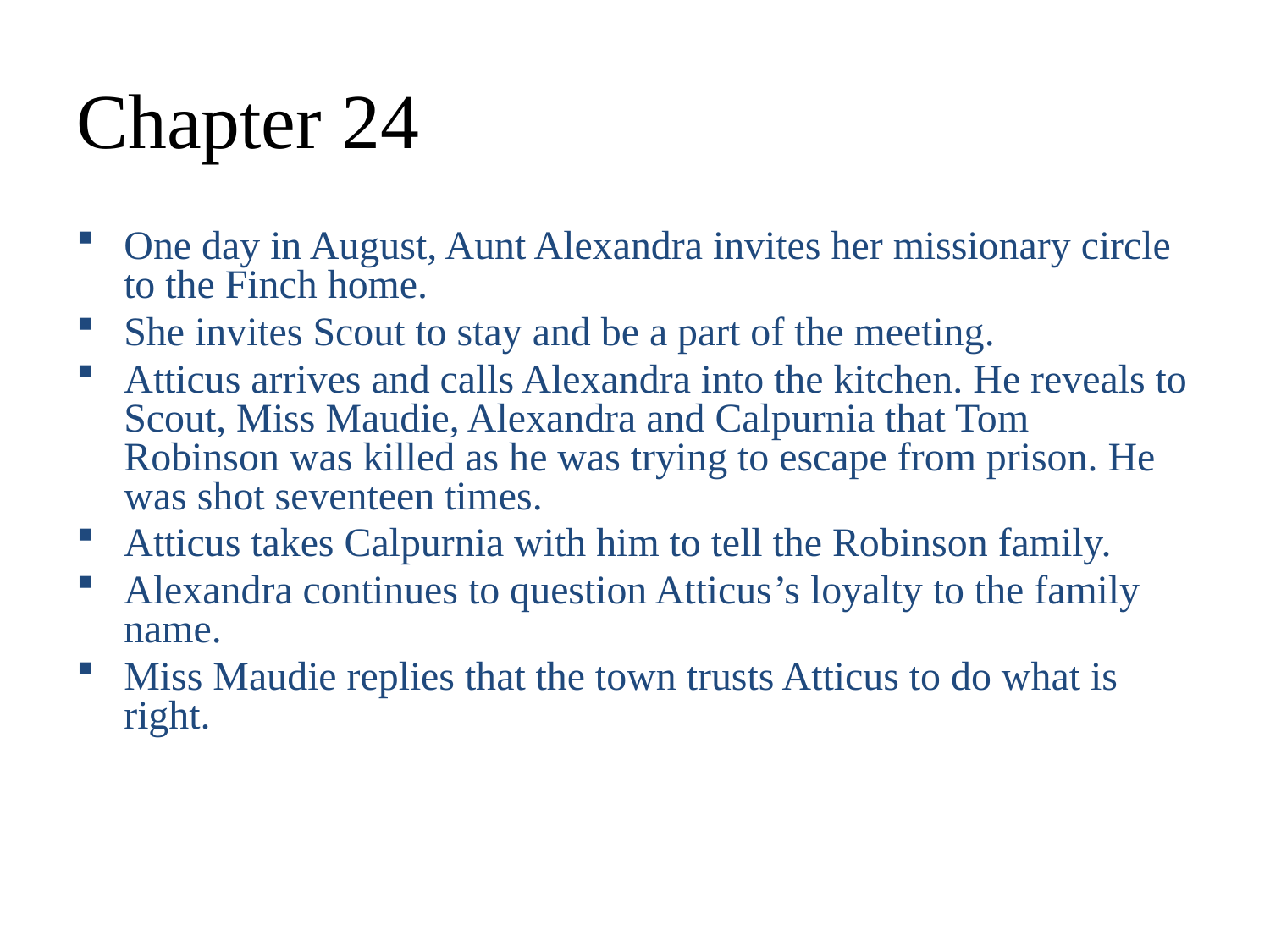

# Chapter 24
One day in August, Aunt Alexandra invites her missionary circle to the Finch home.
She invites Scout to stay and be a part of the meeting.
Atticus arrives and calls Alexandra into the kitchen. He reveals to Scout, Miss Maudie, Alexandra and Calpurnia that Tom Robinson was killed as he was trying to escape from prison. He was shot seventeen times.
Atticus takes Calpurnia with him to tell the Robinson family.
Alexandra continues to question Atticus’s loyalty to the family name.
Miss Maudie replies that the town trusts Atticus to do what is right.